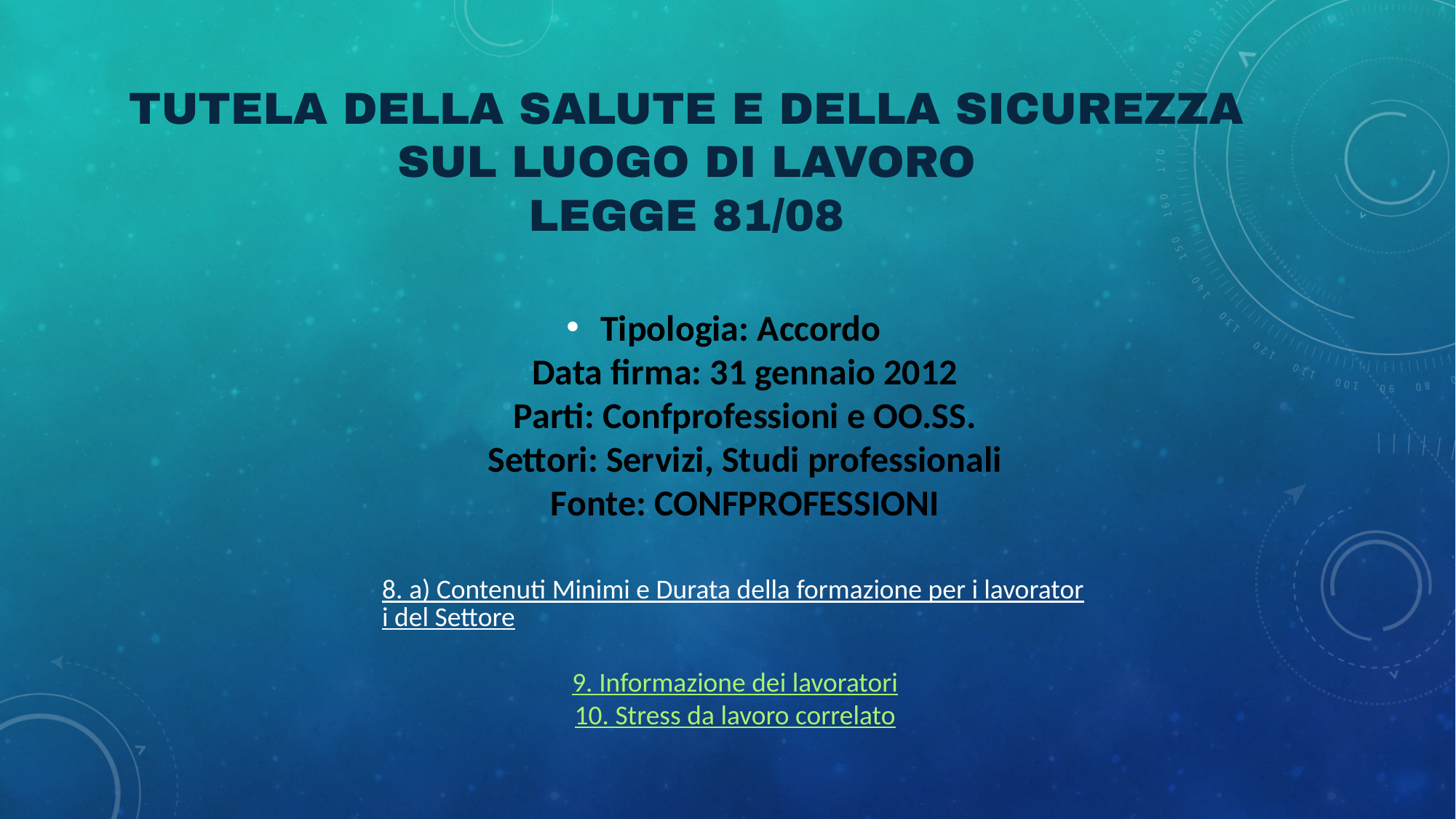

# Tutela della salute e della sicurezza sul luogo di lavoro legge 81/08
Tipologia: Accordo
Data firma: 31 gennaio 2012
Parti: Confprofessioni e OO.SS.
Settori: Servizi, Studi professionali
Fonte: CONFPROFESSIONI
8. a) Contenuti Minimi e Durata della formazione per i lavoratori del Settore
9. Informazione dei lavoratori
10. Stress da lavoro correlato